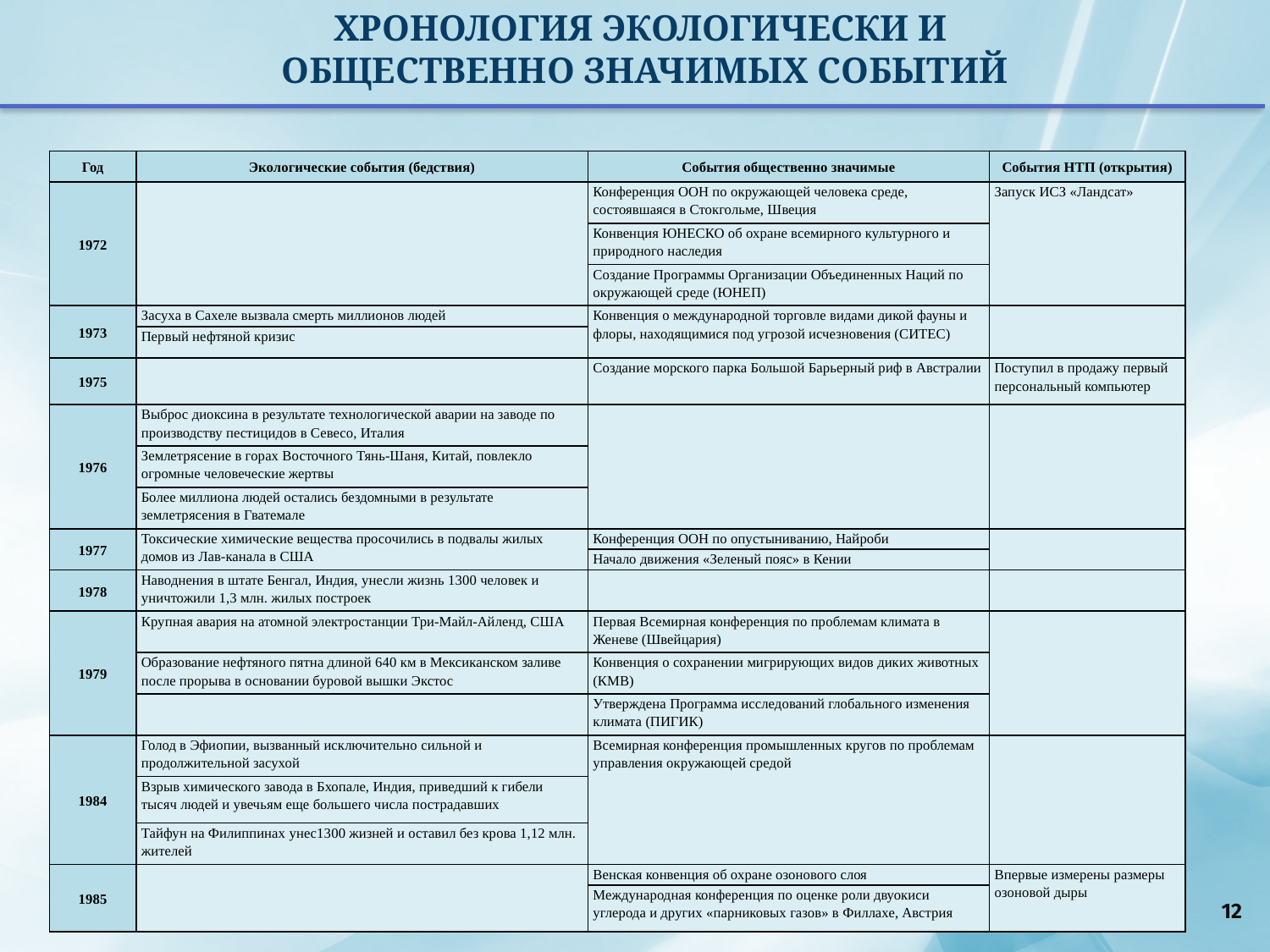

ХРОНОЛОГИЯ ЭКОЛОГИЧЕСКИ И
ОБЩЕСТВЕННО ЗНАЧИМЫХ СОБЫТИЙ

| Год | Экологические события (бедствия) | События общественно значимые | События НТП (открытия) |
| --- | --- | --- | --- |
| 1972 |  | Конференция ООН по окружающей человека среде, состоявшаяся в Стокгольме, Швеция | Запуск ИСЗ «Ландсат» |
|  |  | Конвенция ЮНЕСКО об охране всемирного культурного и природного наследия |  |
|  |  | Создание Программы Организации Объединенных Наций по окружающей среде (ЮНЕП) |  |
| 1973 | Засуха в Сахеле вызвала смерть миллионов людей | Конвенция о международной торговле видами дикой фауны и флоры, находящимися под угрозой исчезновения (СИТЕС) |  |
|  | Первый нефтяной кризис |  |  |
| 1975 |  | Создание морского парка Большой Барьерный риф в Австралии | Поступил в продажу первый персональный компьютер |
| 1976 | Выброс диоксина в результате технологической аварии на заводе по производству пестицидов в Севесо, Италия |  |  |
|  | Землетрясение в горах Восточного Тянь-Шаня, Китай, повлекло огромные человеческие жертвы |  |  |
|  | Более миллиона людей остались бездомными в результате землетрясения в Гватемале |  |  |
| 1977 | Токсические химические вещества просочились в подвалы жилых домов из Лав-канала в США | Конференция ООН по опустыниванию, Найроби |  |
|  |  | Начало движения «Зеленый пояс» в Кении |  |
| 1978 | Наводнения в штате Бенгал, Индия, унесли жизнь 1300 человек и уничтожили 1,3 млн. жилых построек |  |  |
| 1979 | Крупная авария на атомной электростанции Три-Майл-Айленд, США | Первая Всемирная конференция по проблемам климата в Женеве (Швейцария) |  |
|  | Образование нефтяного пятна длиной 640 км в Мексиканском заливе после прорыва в основании буровой вышки Экстос | Конвенция о сохранении мигрирующих видов диких животных (КМВ) |  |
|  |  | Утверждена Программа исследований глобального изменения климата (ПИГИК) |  |
| 1984 | Голод в Эфиопии, вызванный исключительно сильной и продолжительной засухой | Всемирная конференция промышленных кругов по проблемам управления окружающей средой |  |
|  | Взрыв химического завода в Бхопале, Индия, приведший к гибели тысяч людей и увечьям еще большего числа пострадавших |  |  |
|  | Тайфун на Филиппинах унес1300 жизней и оставил без крова 1,12 млн. жителей |  |  |
| 1985 |  | Венская конвенция об охране озонового слоя | Впервые измерены размеры озоновой дыры |
|  |  | Международная конференция по оценке роли двуокиси углерода и других «парниковых газов» в Филлахе, Австрия |  |
12